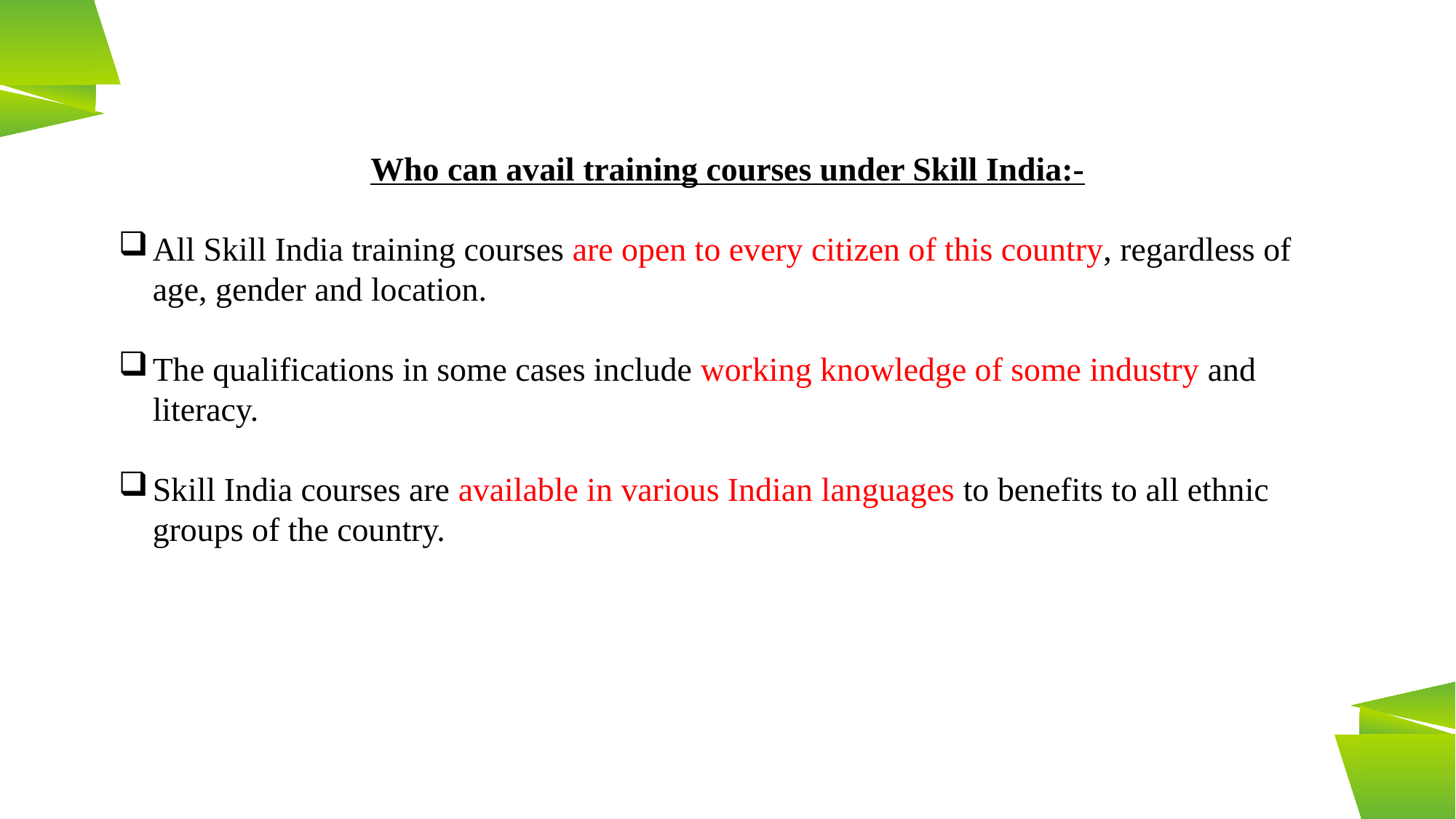

Who can avail training courses under Skill India:-

All Skill India training courses are open to every citizen of this country, regardless of age, gender and location.

The qualifications in some cases include working knowledge of some industry and literacy.

Skill India courses are available in various Indian languages to benefits to all ethnic groups of the country.